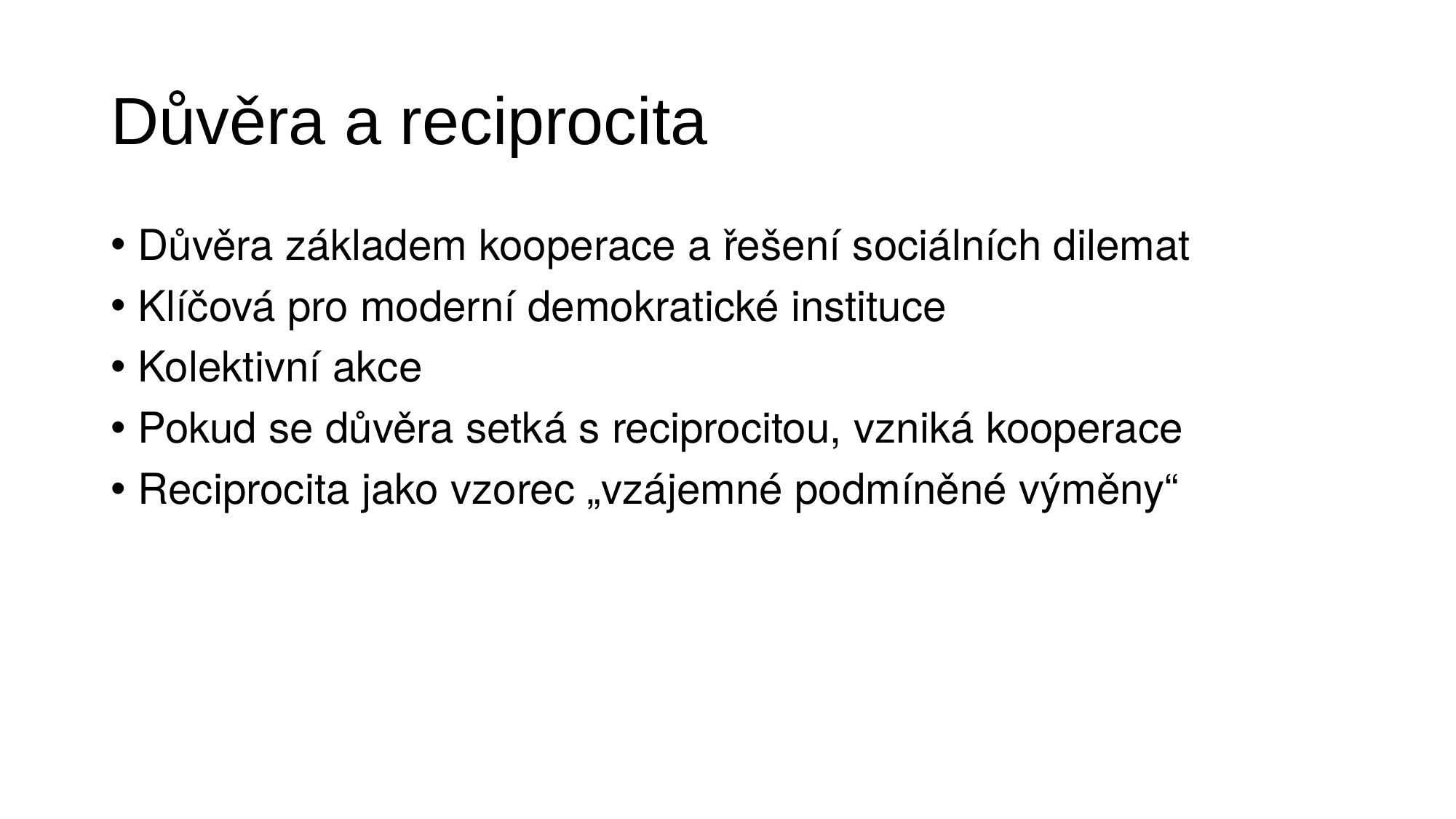

# Důvěra a reciprocita
Důvěra základem kooperace a řešení sociálních dilemat
Klíčová pro moderní demokratické instituce
Kolektivní akce
Pokud se důvěra setká s reciprocitou, vzniká kooperace
Reciprocita jako vzorec „vzájemné podmíněné výměny“